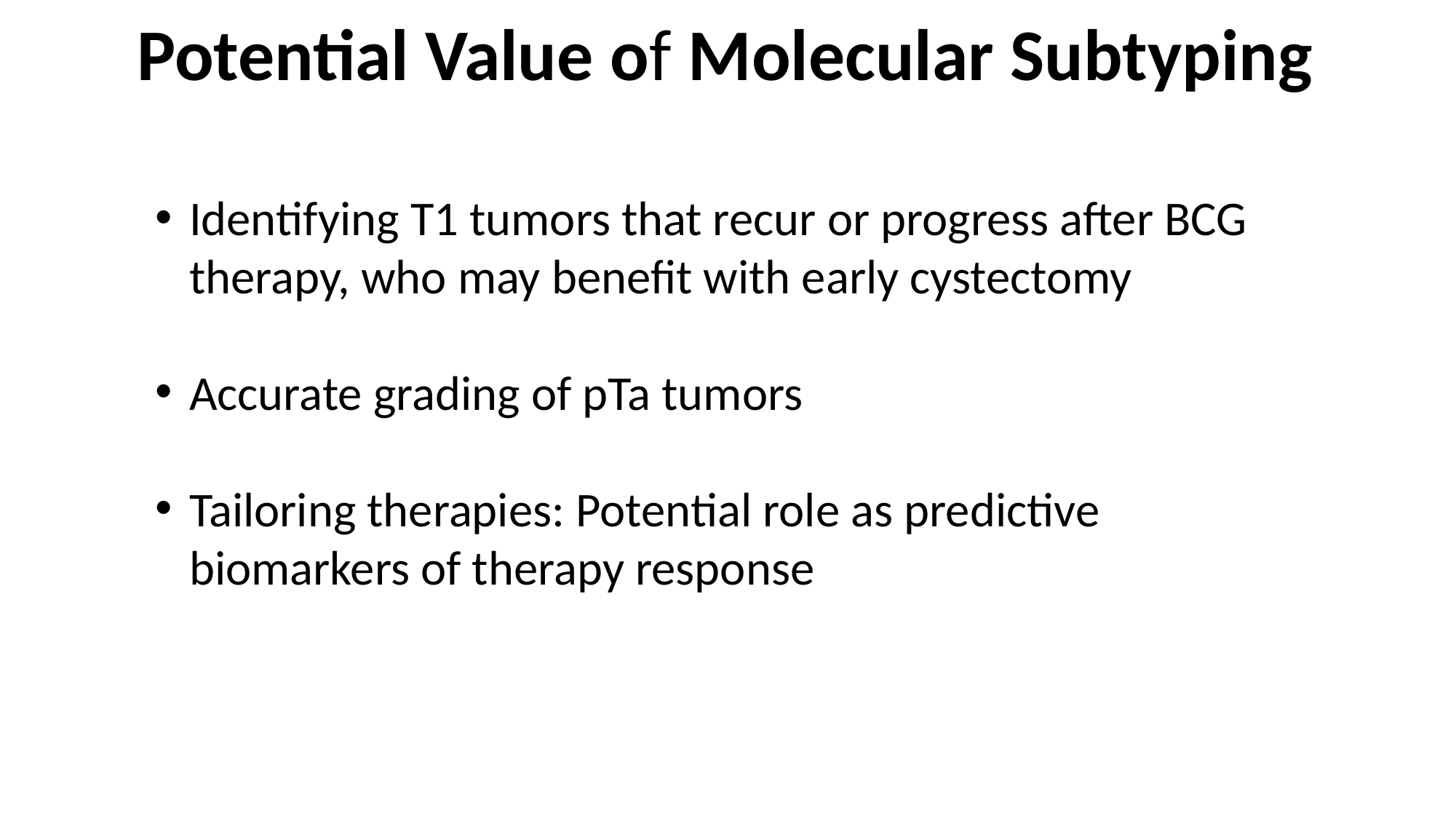

Potential Value of Molecular Subtyping
Identifying T1 tumors that recur or progress after BCG therapy, who may benefit with early cystectomy

Accurate grading of pTa tumors

Tailoring therapies: Potential role as predictive biomarkers of therapy response